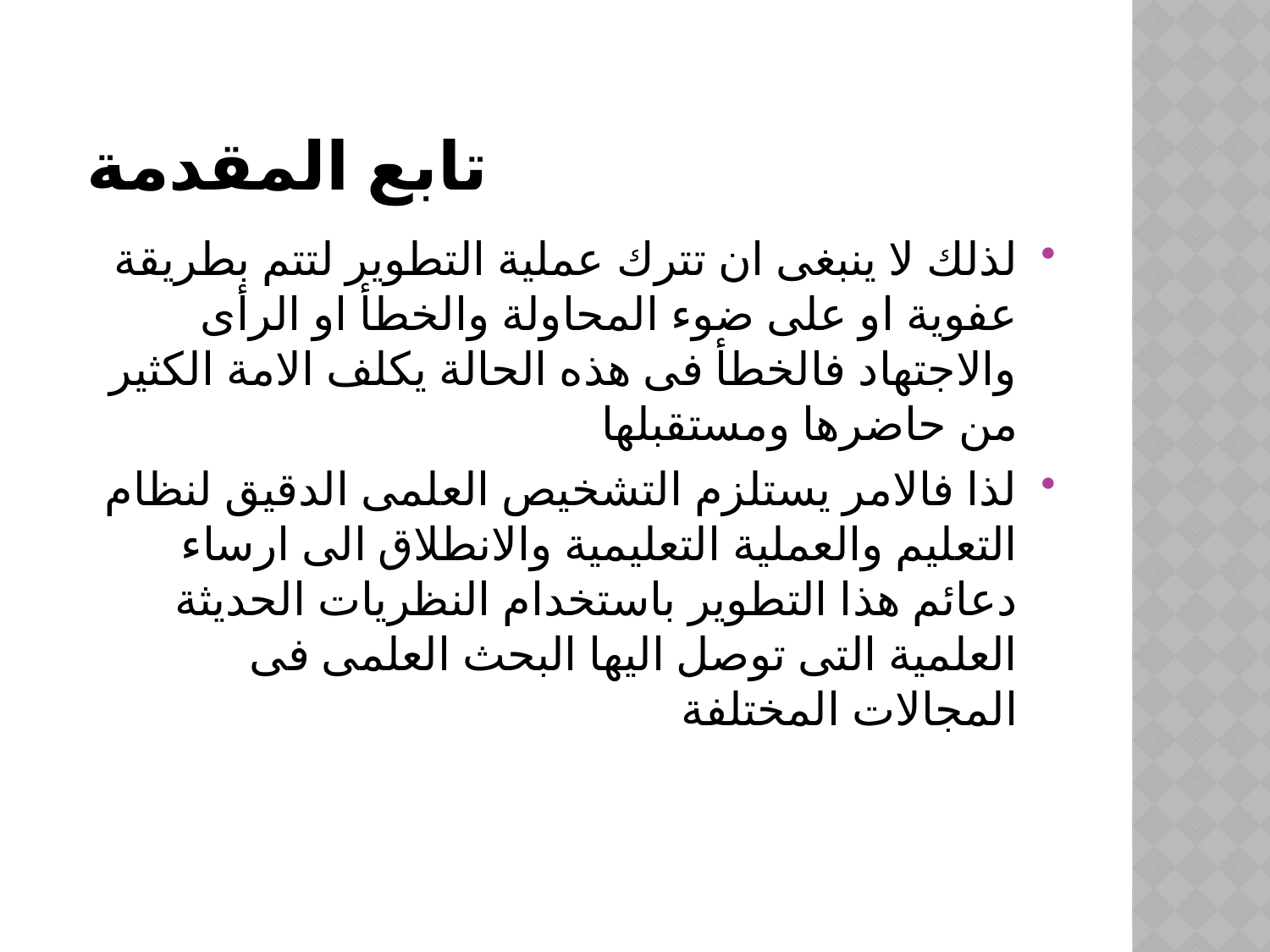

# تابع المقدمة
لذلك لا ينبغى ان تترك عملية التطوير لتتم بطريقة عفوية او على ضوء المحاولة والخطأ او الرأى والاجتهاد فالخطأ فى هذه الحالة يكلف الامة الكثير من حاضرها ومستقبلها
لذا فالامر يستلزم التشخيص العلمى الدقيق لنظام التعليم والعملية التعليمية والانطلاق الى ارساء دعائم هذا التطوير باستخدام النظريات الحديثة العلمية التى توصل اليها البحث العلمى فى المجالات المختلفة